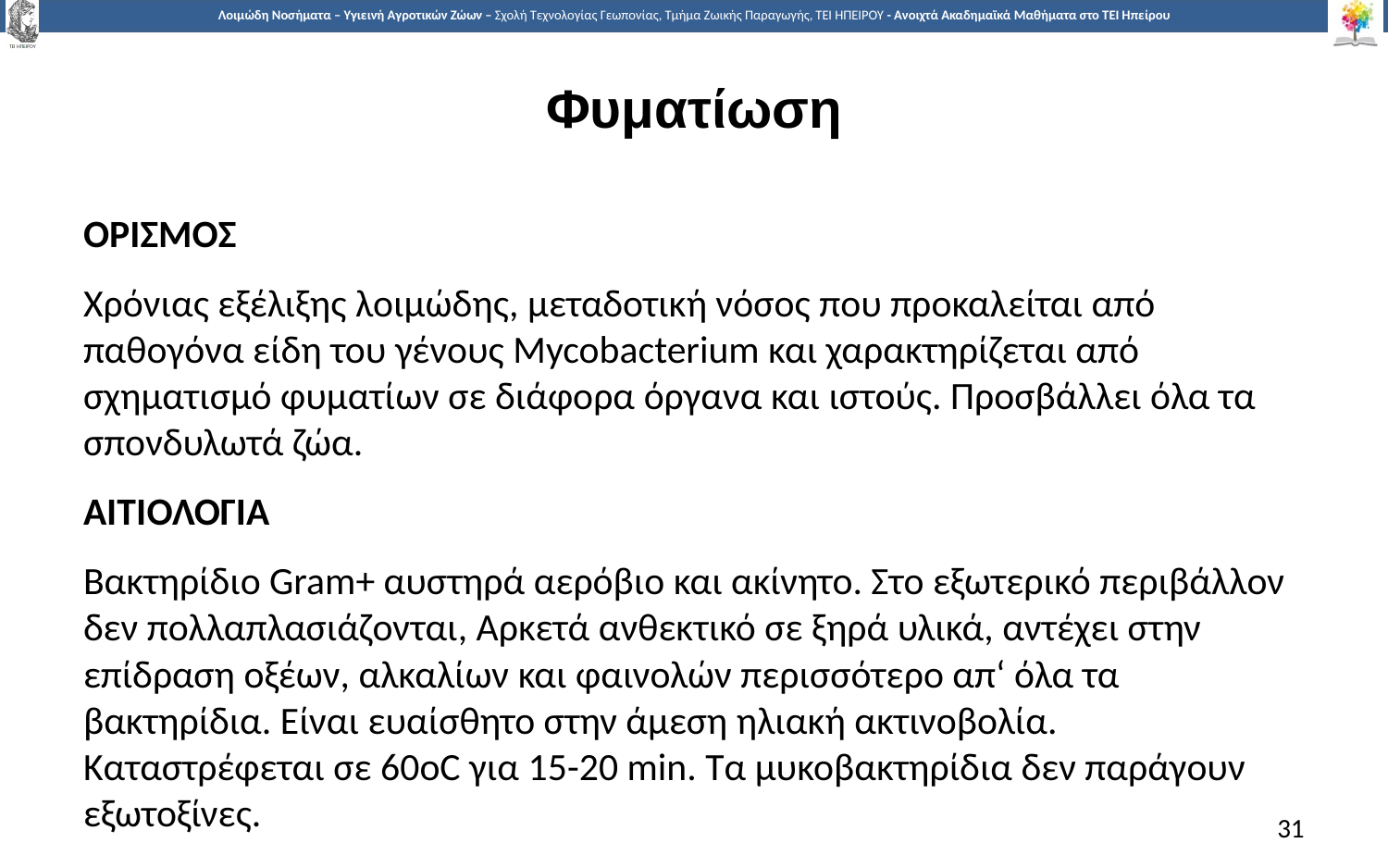

# Φυματίωση
ΟΡΙΣΜΟΣ
Χρόνιας εξέλιξης λοιμώδης, μεταδοτική νόσος που προκαλείται από παθογόνα είδη του γένους Mycobacterium και χαρακτηρίζεται από σχηματισμό φυματίων σε διάφορα όργανα και ιστούς. Προσβάλλει όλα τα σπονδυλωτά ζώα.
ΑΙΤΙΟΛΟΓΙΑ
Βακτηρίδιο Gram+ αυστηρά αερόβιο και ακίνητο. Στο εξωτερικό περιβάλλον δεν πολλαπλασιάζονται, Αρκετά ανθεκτικό σε ξηρά υλικά, αντέχει στην επίδραση οξέων, αλκαλίων και φαινολών περισσότερο απ‘ όλα τα βακτηρίδια. Είναι ευαίσθητο στην άμεση ηλιακή ακτινοβολία. Καταστρέφεται σε 60οC για 15-20 min. Τα μυκοβακτηρίδια δεν παράγουν εξωτοξίνες.

31